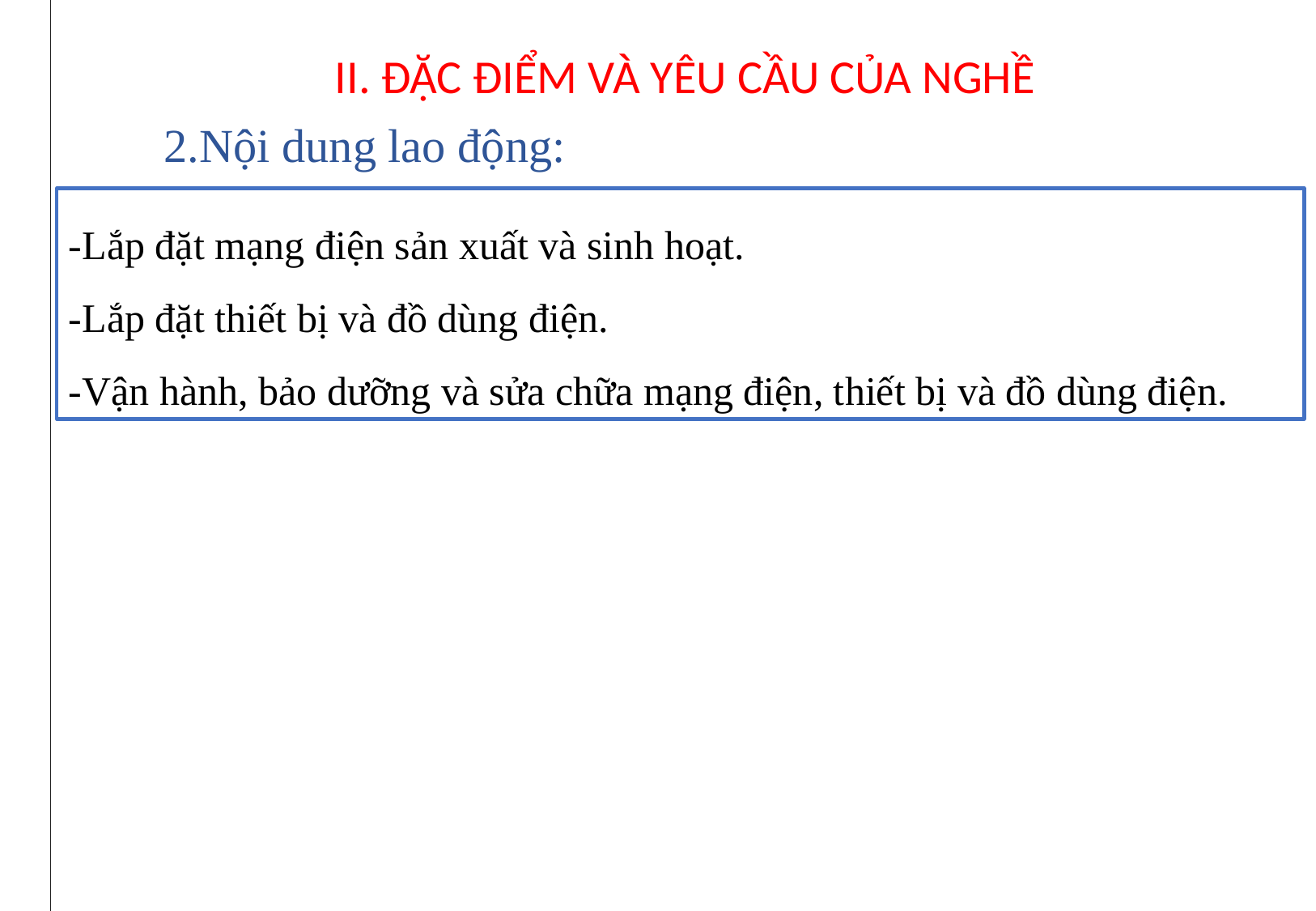

II. ĐẶC ĐIỂM VÀ YÊU CẦU CỦA NGHỀ
2.Nội dung lao động:
-Lắp đặt mạng điện sản xuất và sinh hoạt.
-Lắp đặt thiết bị và đồ dùng điện.
-Vận hành, bảo dưỡng và sửa chữa mạng điện, thiết bị và đồ dùng điện.